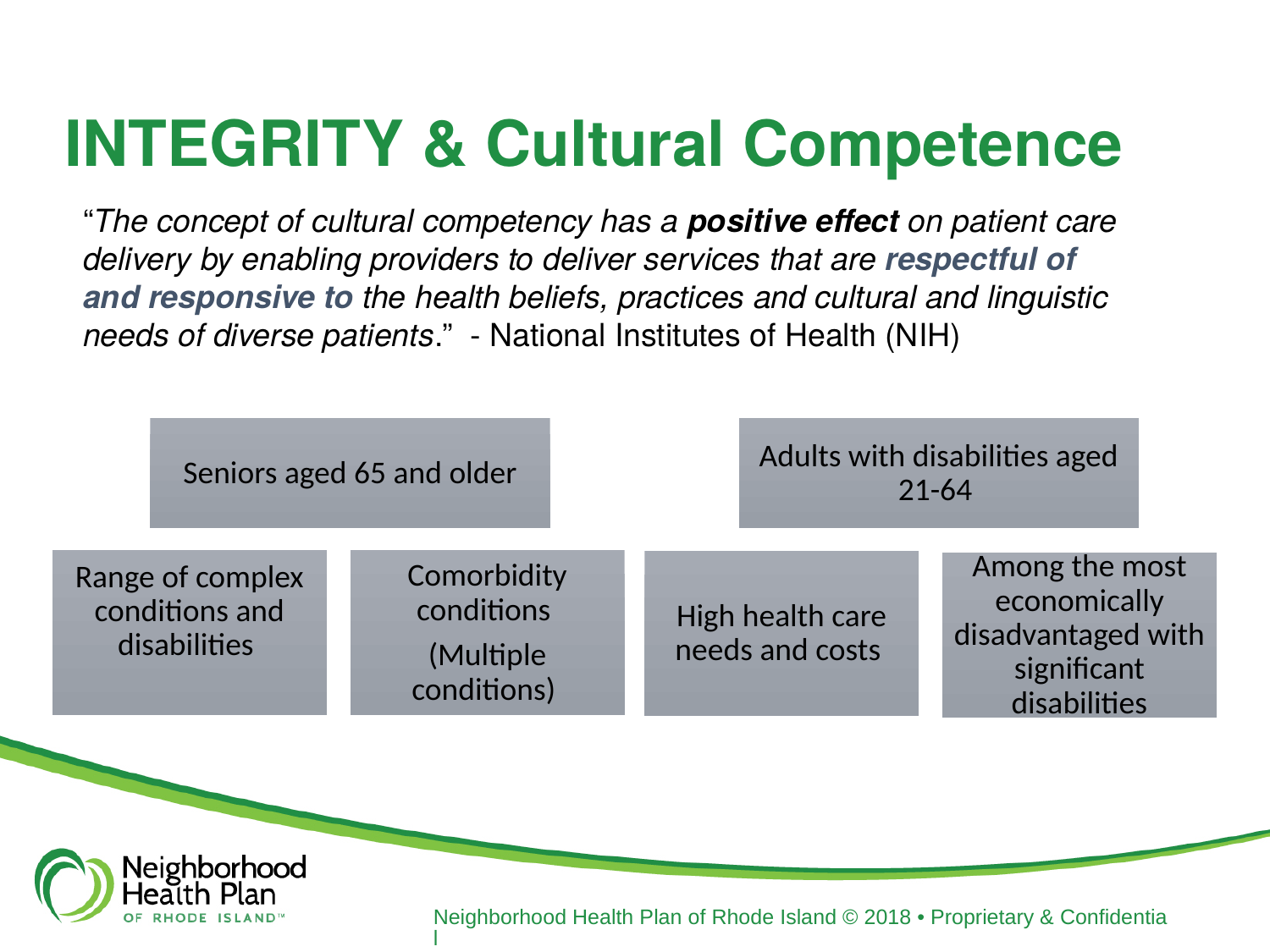

# INTEGRITY & Cultural Competence
“The concept of cultural competency has a positive effect on patient care delivery by enabling providers to deliver services that are respectful of and responsive to the health beliefs, practices and cultural and linguistic needs of diverse patients.”  - National Institutes of Health (NIH)
Seniors aged 65 and older
Adults with disabilities aged 21-64
Range of complex conditions and disabilities
Comorbidity conditions
(Multiple conditions)
High health care needs and costs
Among the most economically disadvantaged with significant disabilities
Neighborhood Health Plan of Rhode Island © 2018 • Proprietary & Confidential